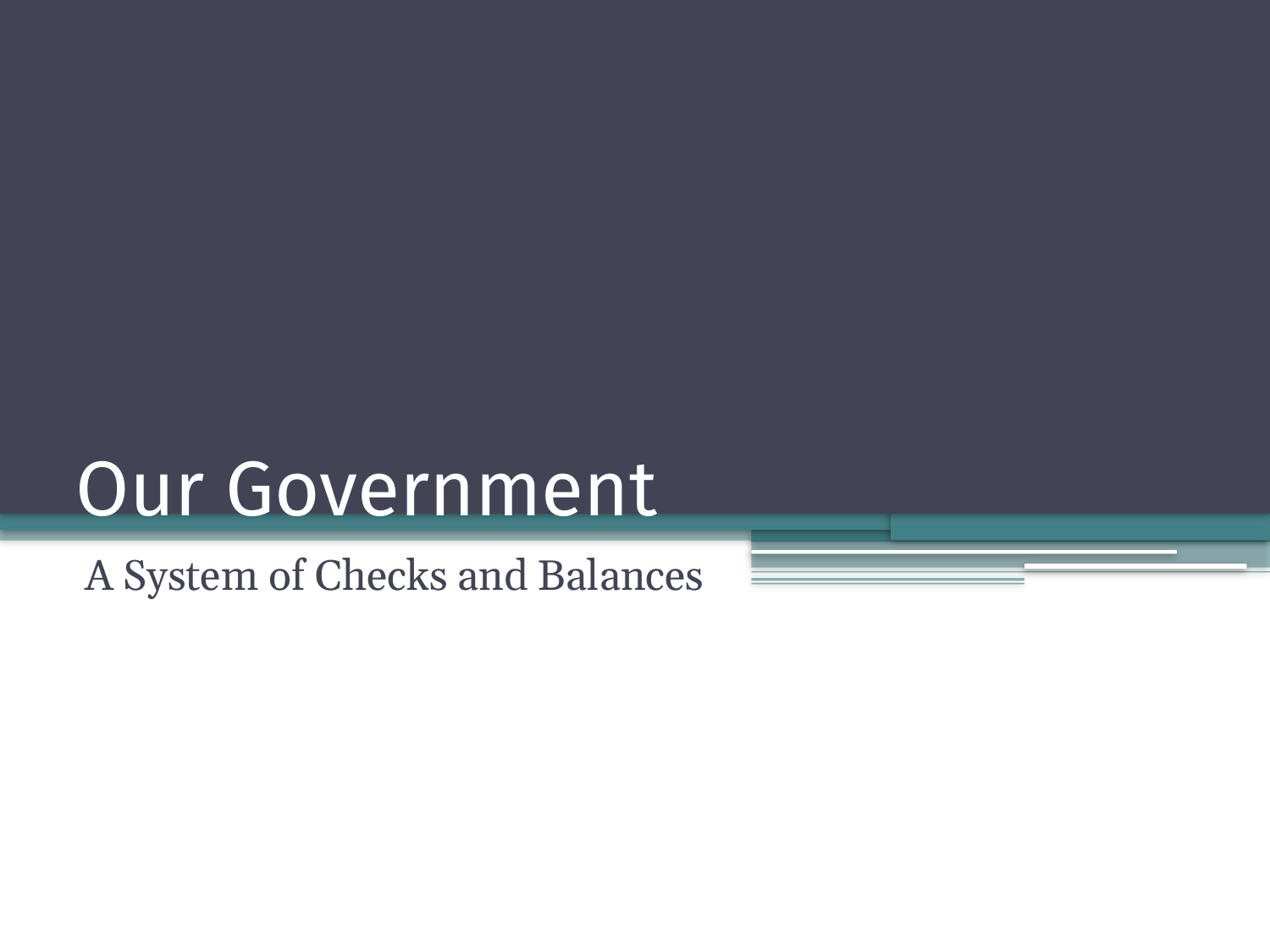

# Our Government
A System of Checks and Balances